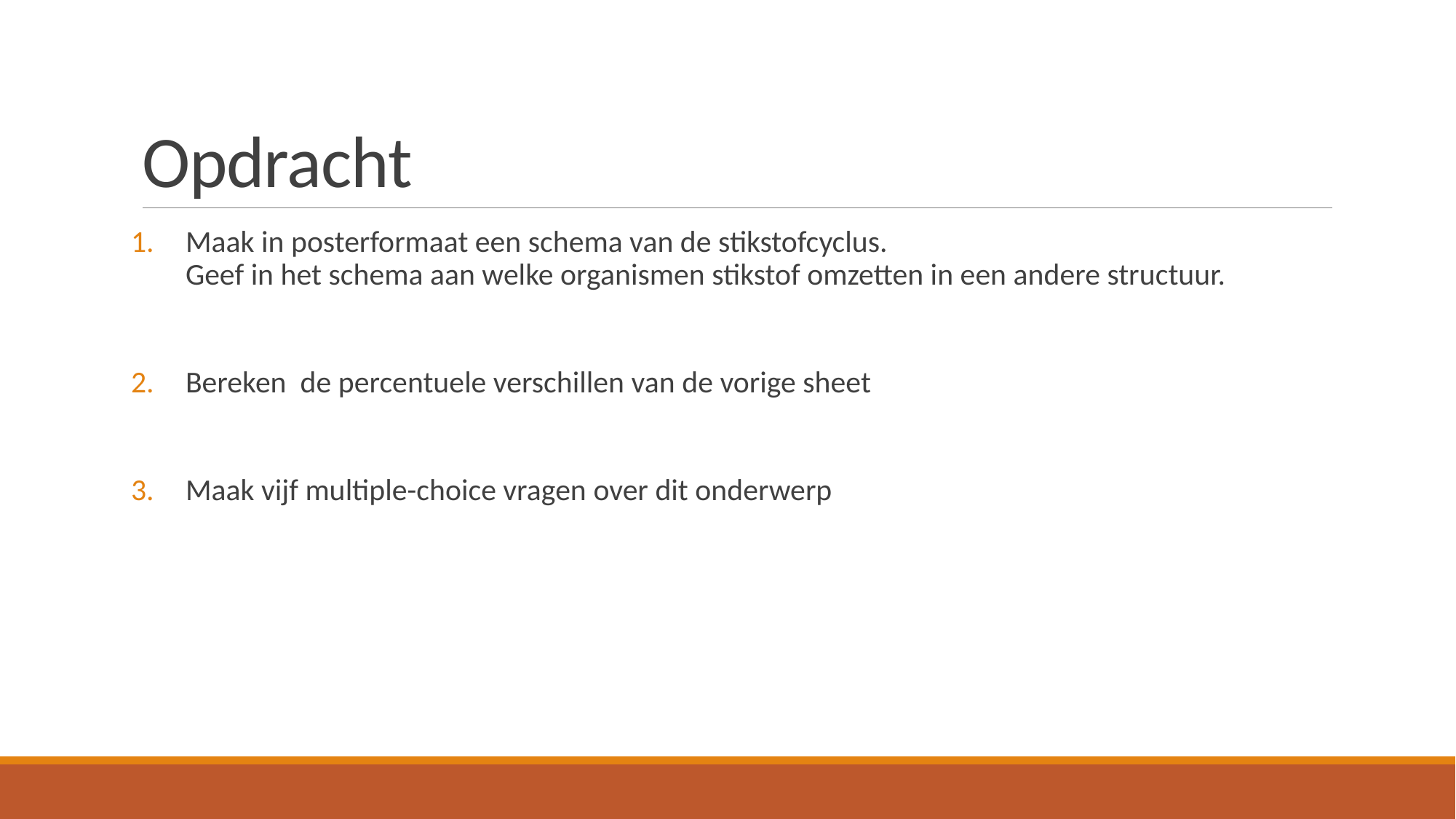

# Opdracht
Maak in posterformaat een schema van de stikstofcyclus.
Geef in het schema aan welke organismen stikstof omzetten in een andere structuur.

Bereken  de percentuele verschillen van de vorige sheet

Maak vijf multiple-choice vragen over dit onderwerp